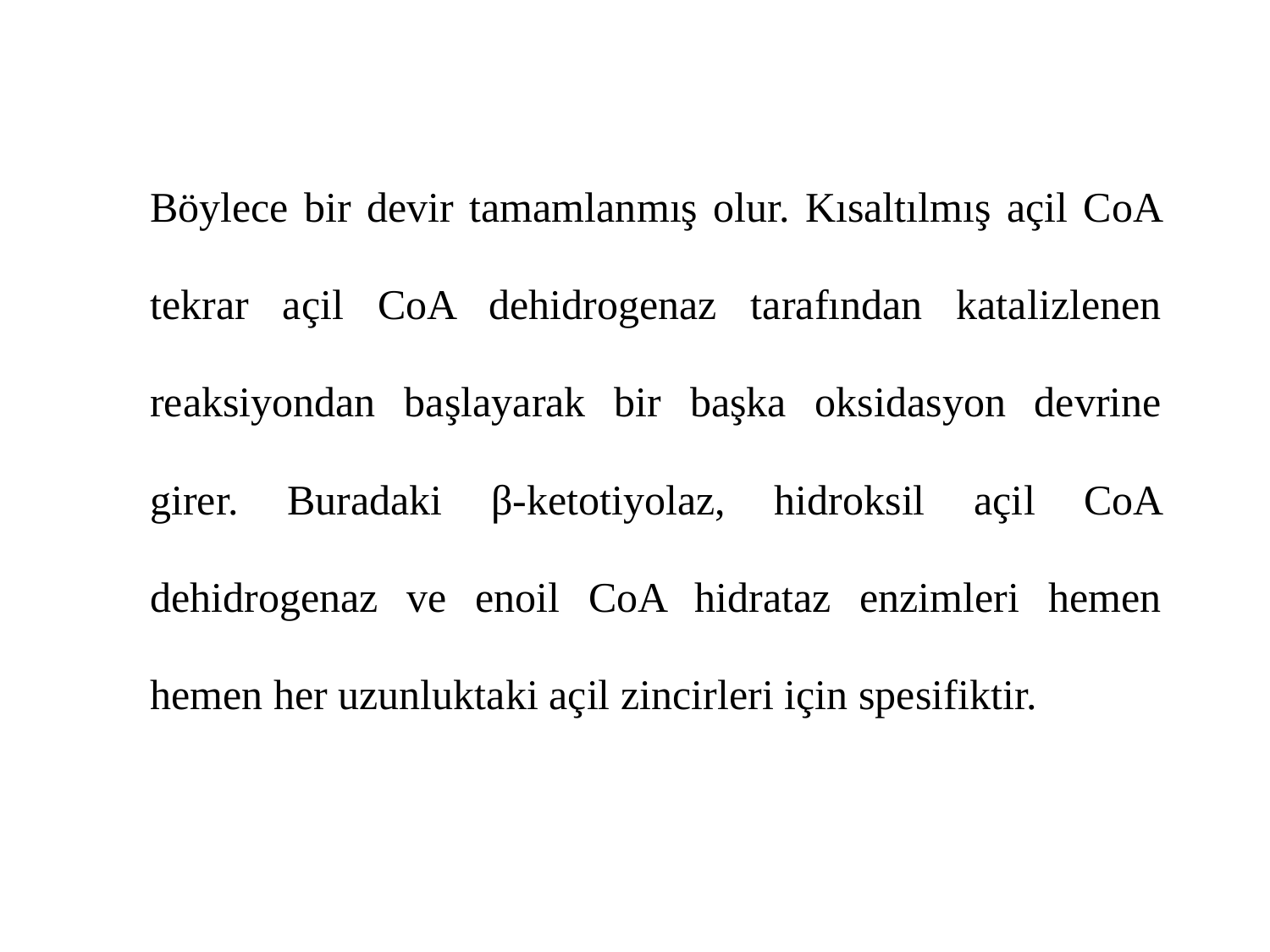

Böylece bir devir tamamlanmış olur. Kısaltılmış açil CoA tekrar açil CoA dehidrogenaz tarafından katalizlenen reaksiyondan başlayarak bir başka oksidasyon devrine girer. Buradaki β-ketotiyolaz, hidroksil açil CoA dehidrogenaz ve enoil CoA hidrataz enzimleri hemen hemen her uzunluktaki açil zincirleri için spesifiktir.